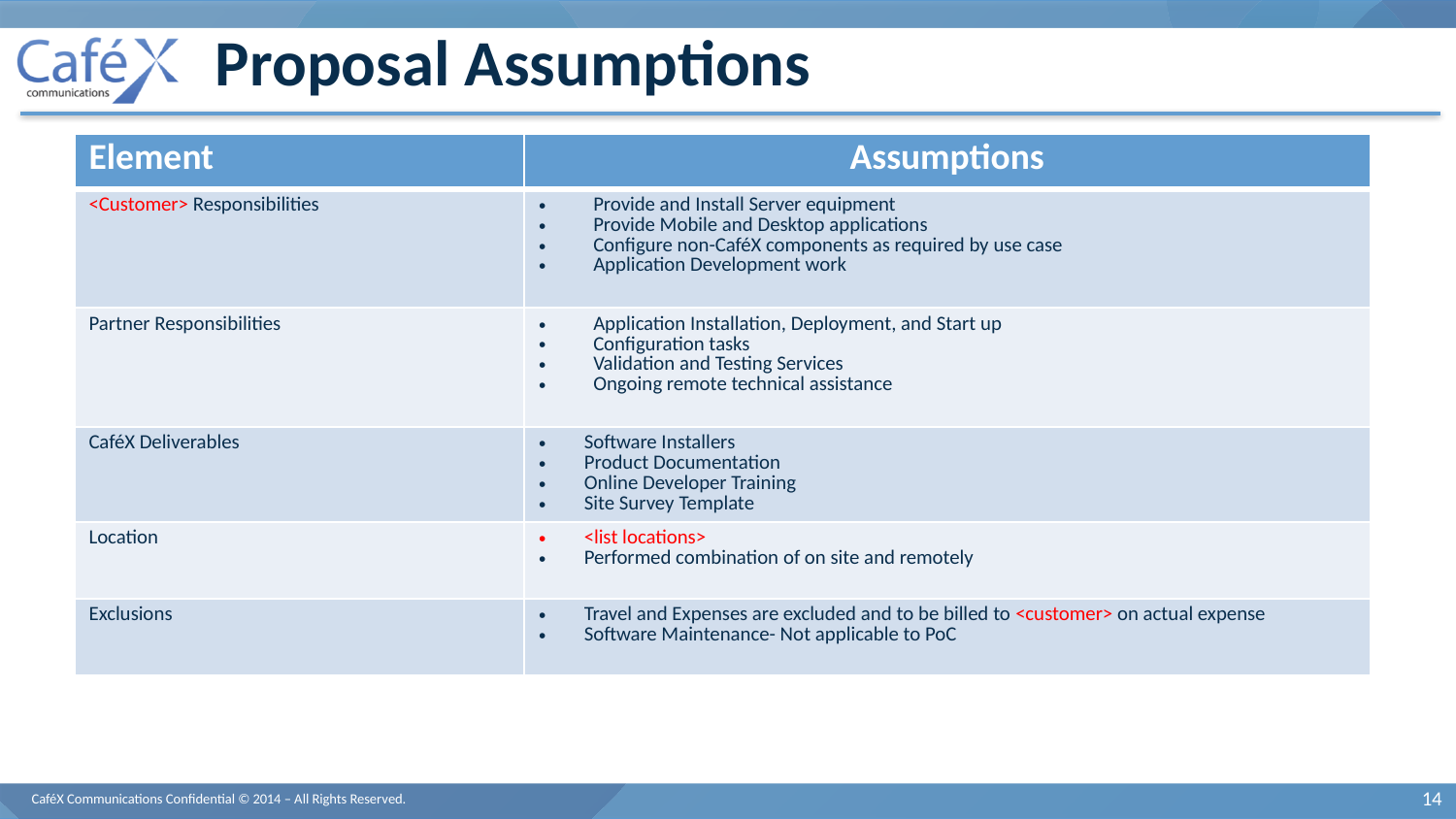

# Proposal Assumptions
| Element | Assumptions |
| --- | --- |
| <Customer> Responsibilities | Provide and Install Server equipment Provide Mobile and Desktop applications Configure non-CaféX components as required by use case Application Development work |
| Partner Responsibilities | Application Installation, Deployment, and Start up Configuration tasks Validation and Testing Services Ongoing remote technical assistance |
| CaféX Deliverables | Software Installers Product Documentation Online Developer Training Site Survey Template |
| Location | <list locations> Performed combination of on site and remotely |
| Exclusions | Travel and Expenses are excluded and to be billed to <customer> on actual expense Software Maintenance- Not applicable to PoC |
CaféX Communications Confidential © 2014 – All Rights Reserved.
14